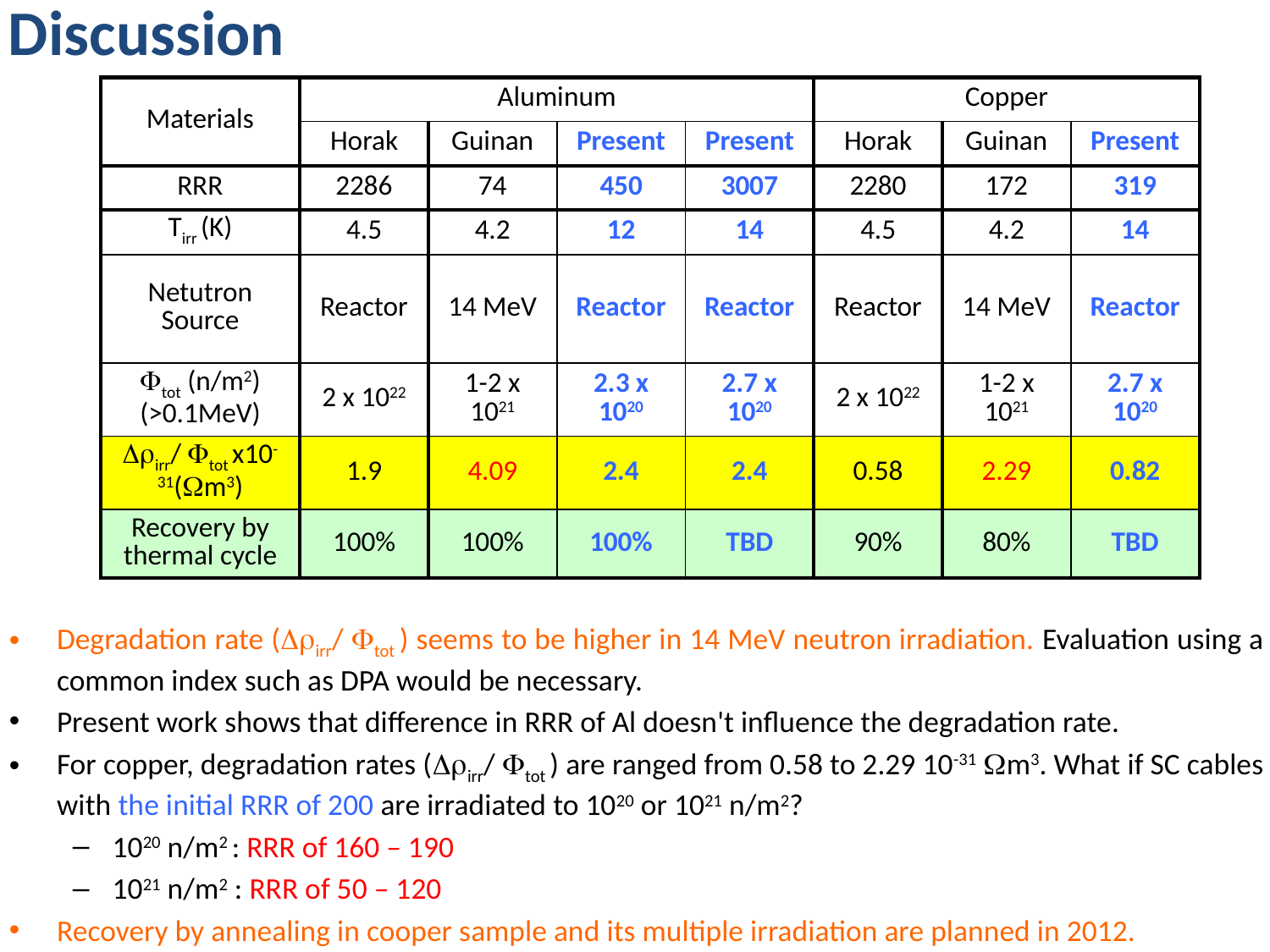

# Discussion
| Materials | Aluminum |  |  |  | Copper |  |  |
| --- | --- | --- | --- | --- | --- | --- | --- |
|  | Horak | Guinan | Present | Present | Horak | Guinan | Present |
| RRR | 2286 | 74 | 450 | 3007 | 2280 | 172 | 319 |
| Tirr (K) | 4.5 | 4.2 | 12 | 14 | 4.5 | 4.2 | 14 |
| Netutron Source | Reactor | 14 MeV | Reactor | Reactor | Reactor | 14 MeV | Reactor |
| Φtot (n/m2) (>0.1MeV) | 2 x 1022 | 1-2 x 1021 | 2.3 x 1020 | 2.7 x 1020 | 2 x 1022 | 1-2 x 1021 | 2.7 x 1020 |
| Δρirr/ Φtot x10-31(Ωm3) | 1.9 | 4.09 | 2.4 | 2.4 | 0.58 | 2.29 | 0.82 |
| Recovery by thermal cycle | 100% | 100% | 100% | TBD | 90% | 80% | TBD |
Degradation rate (Δρirr/ Φtot ) seems to be higher in 14 MeV neutron irradiation. Evaluation using a common index such as DPA would be necessary.
Present work shows that difference in RRR of Al doesn't influence the degradation rate.
For copper, degradation rates (Δρirr/ Φtot ) are ranged from 0.58 to 2.29 10-31 Ωm3. What if SC cables with the initial RRR of 200 are irradiated to 1020 or 1021 n/m2?
1020 n/m2 : RRR of 160 – 190
1021 n/m2 : RRR of 50 – 120
Recovery by annealing in cooper sample and its multiple irradiation are planned in 2012.